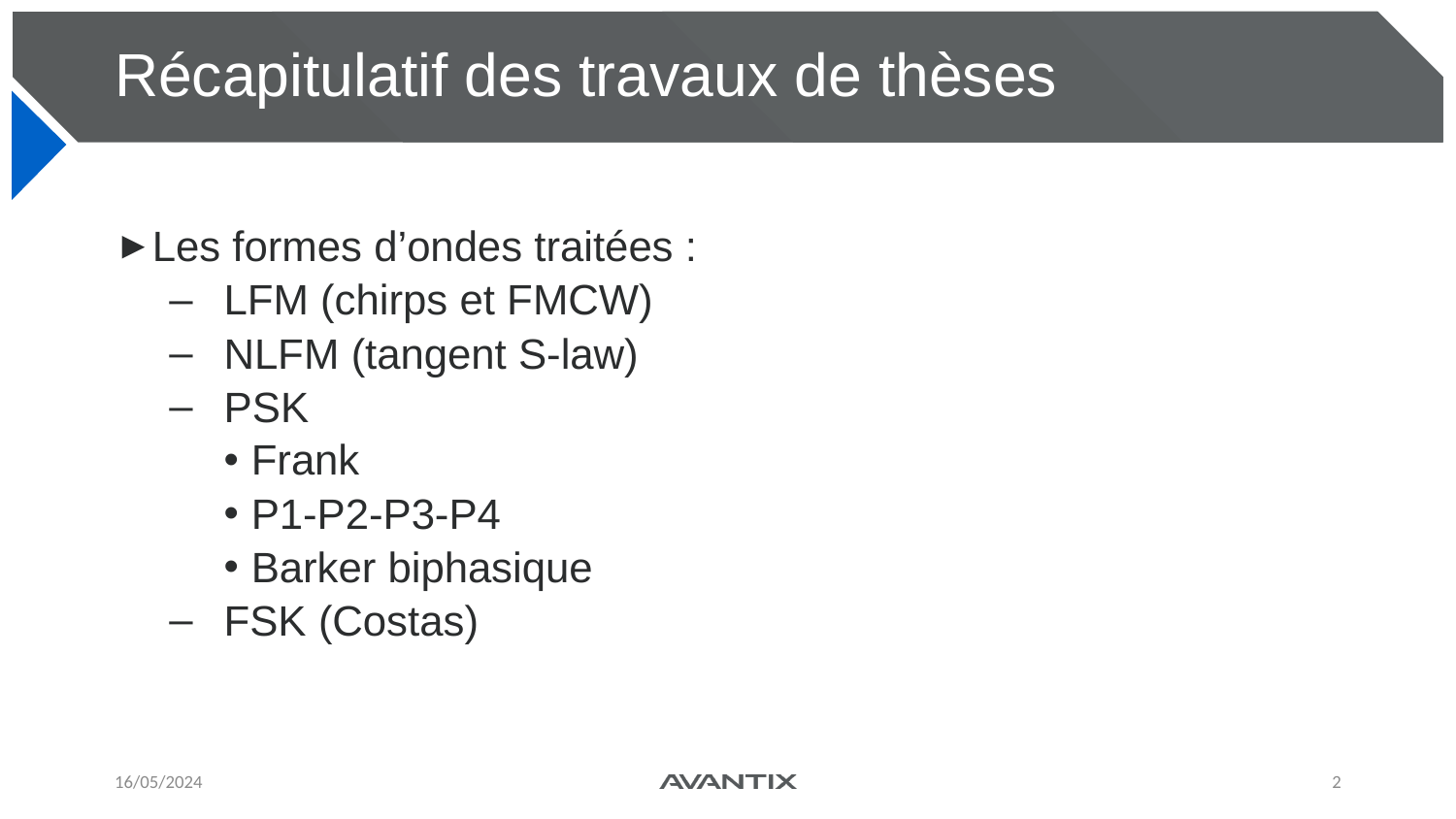

# Récapitulatif des travaux de thèses
Les formes d’ondes traitées :
LFM (chirps et FMCW)
NLFM (tangent S-law)
PSK
Frank
P1-P2-P3-P4
Barker biphasique
FSK (Costas)

16/05/2024
2